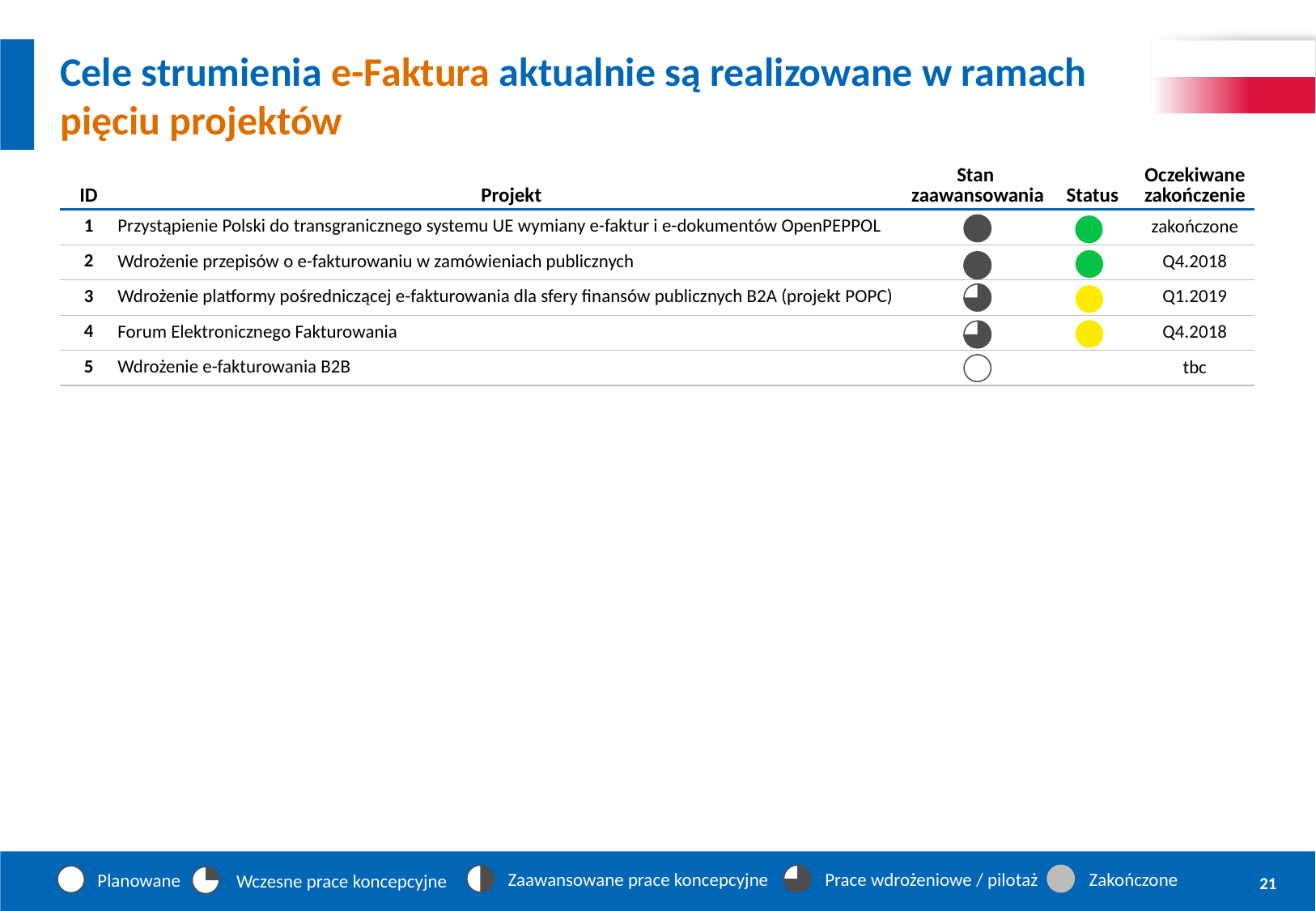

# Cele strumienia e-Faktura aktualnie są realizowane w ramach pięciu projektów
| ID | Projekt | Stan zaawansowania | Status | Oczekiwane zakończenie |
| --- | --- | --- | --- | --- |
| 1 | Przystąpienie Polski do transgranicznego systemu UE wymiany e-faktur i e-dokumentów OpenPEPPOL |  |  | zakończone |
| 2 | Wdrożenie przepisów o e-fakturowaniu w zamówieniach publicznych |  |  | Q4.2018 |
| 3 | Wdrożenie platformy pośredniczącej e-fakturowania dla sfery finansów publicznych B2A (projekt POPC) |  |  | Q1.2019 |
| 4 | Forum Elektronicznego Fakturowania |  |  | Q4.2018 |
| 5 | Wdrożenie e-fakturowania B2B |  |  | tbc |

Zaawansowane prace koncepcyjne
Prace wdrożeniowe / pilotaż
Zakończone
Planowane
Wczesne prace koncepcyjne